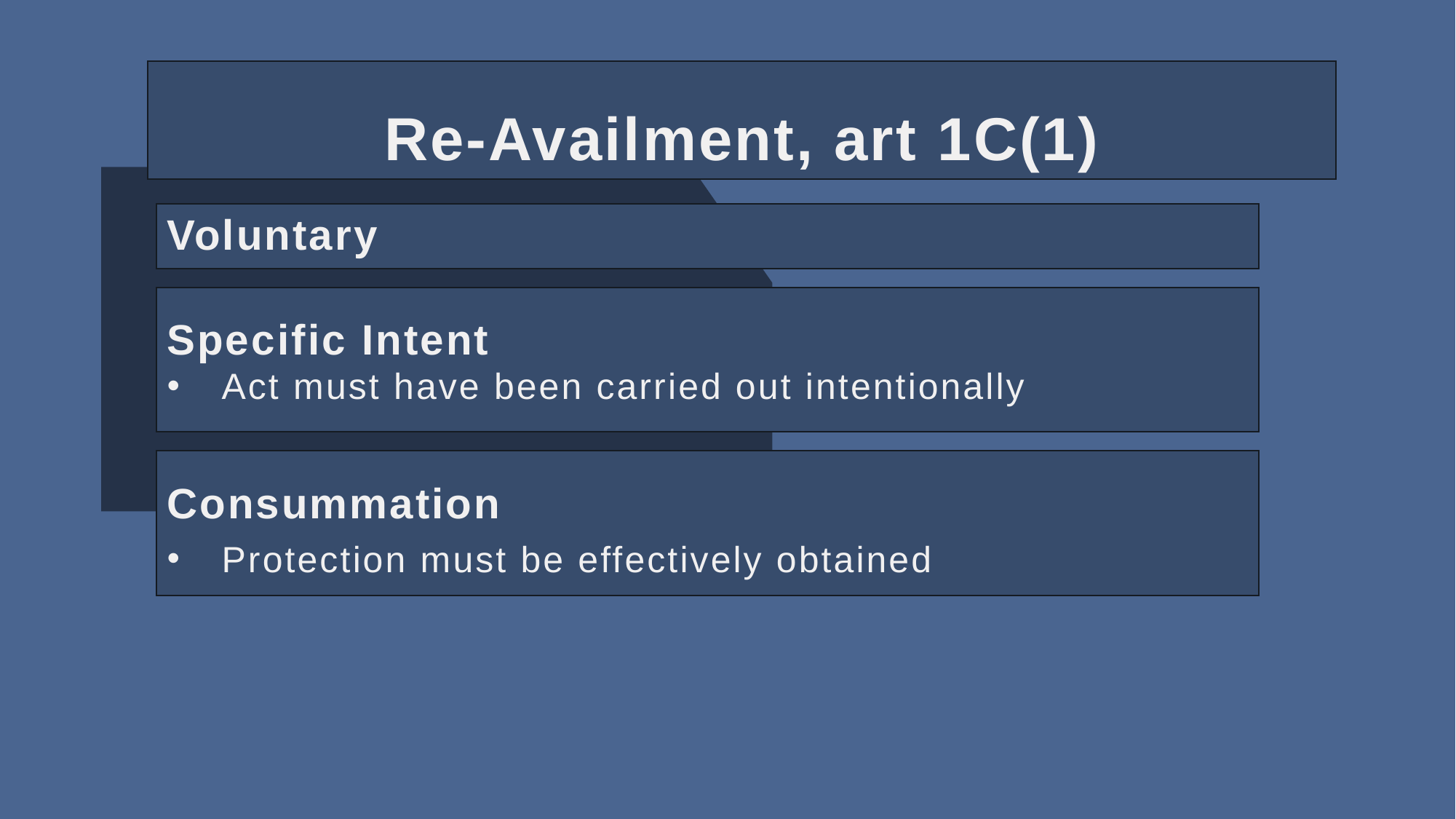

Re-Availment, art 1C(1)
Voluntary
Specific Intent
Act must have been carried out intentionally
Consummation
Protection must be effectively obtained